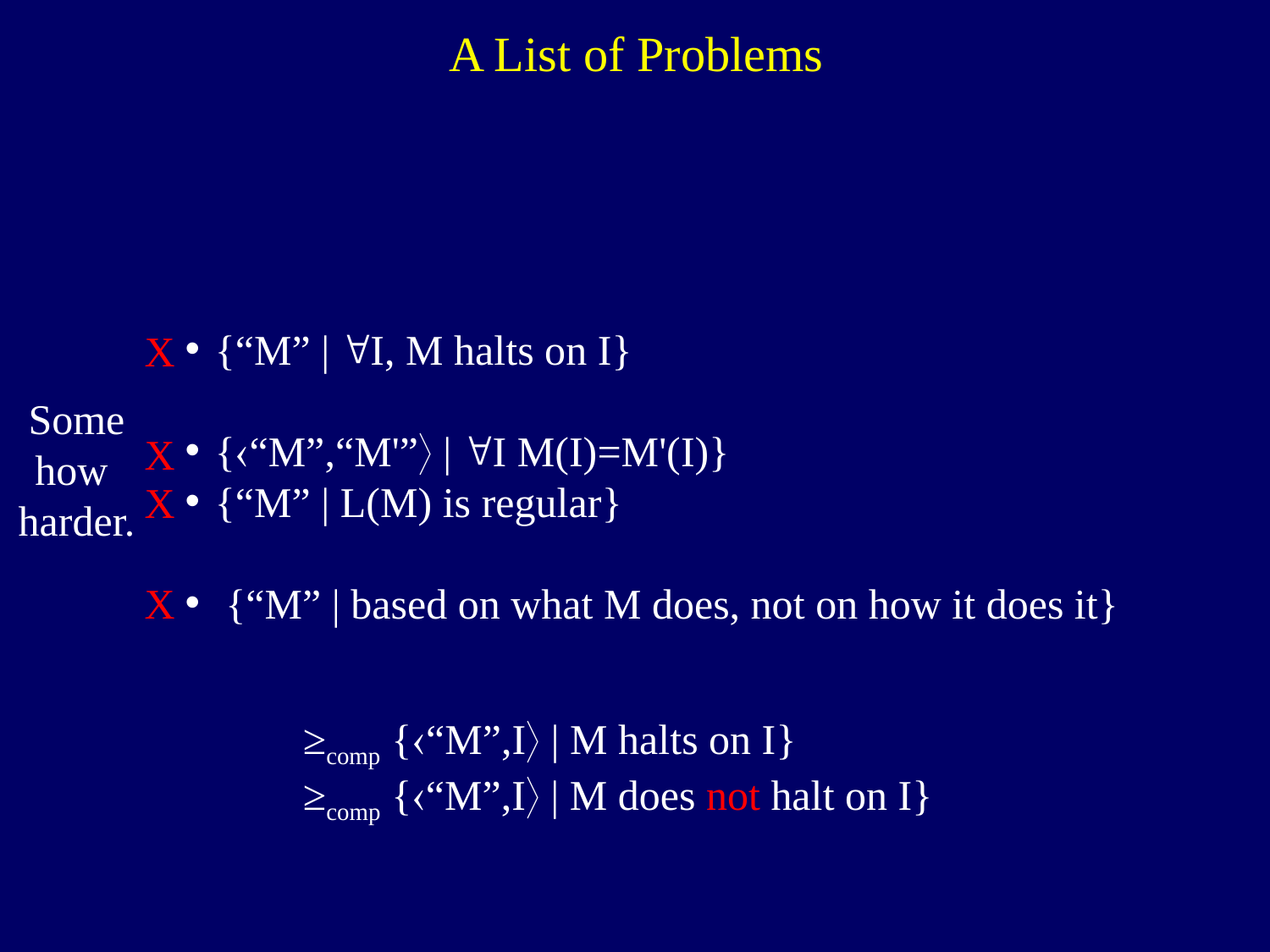

A List of Problems

{“M” | ∀I, M halts on I}

{〈“M”,“M'”〉 | ∀I M(I)=M'(I)}
{“M” | L(M) is regular}

 {“M” | based on what M does, not on how it does it}
X
Some how
harder.
X
X
X
≥comp {〈“M”,I〉 | M halts on I}
≥comp {〈“M”,I〉 | M does not halt on I}